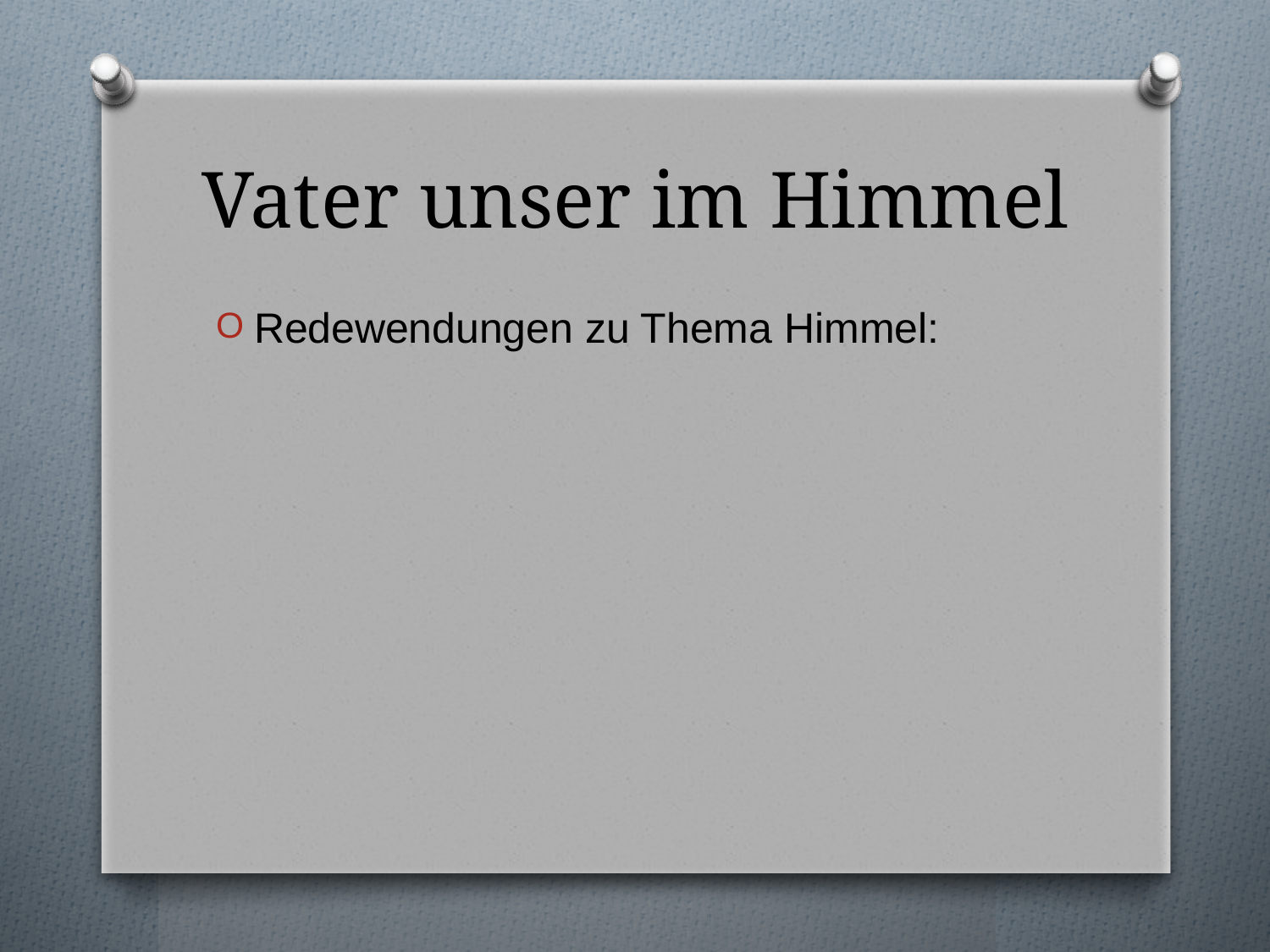

# Vater unser im Himmel
Redewendungen zu Thema Himmel: